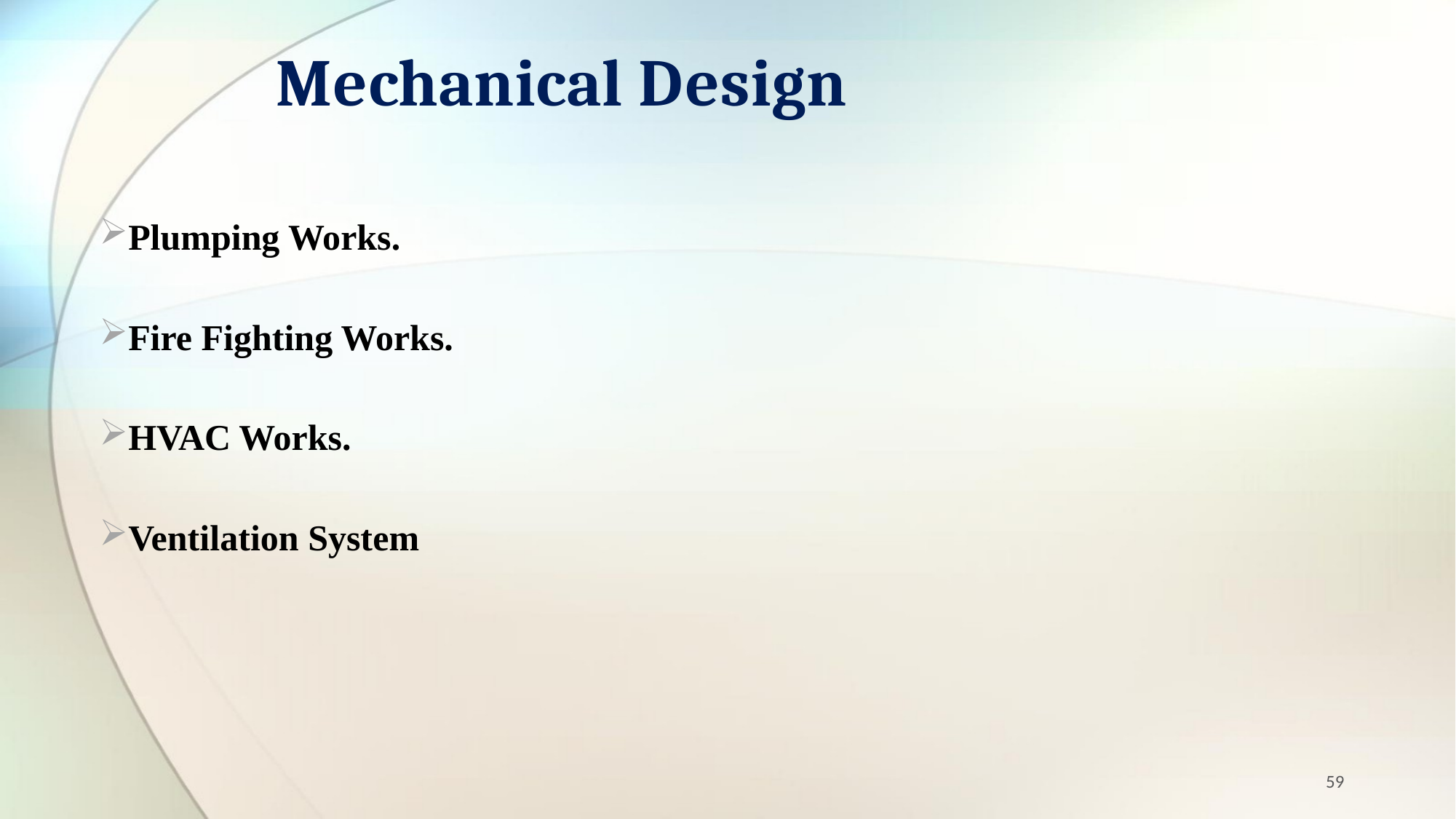

# Mechanical Design

Plumping Works.

Fire Fighting Works.

HVAC Works.

Ventilation System

59